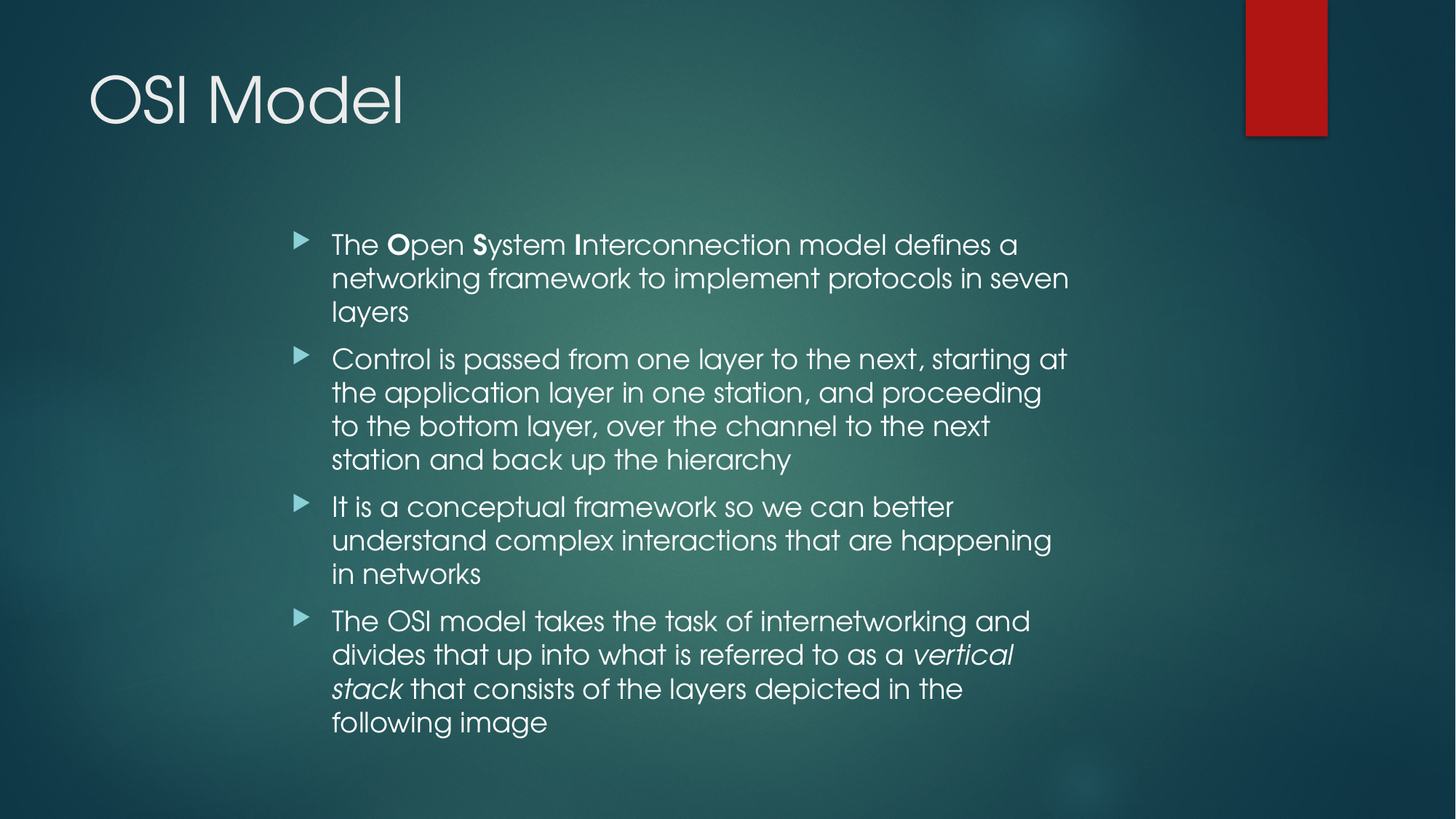

# OSI Model
The Open System Interconnection model defines a networking framework to implement protocols in seven layers
Control is passed from one layer to the next, starting at the application layer in one station, and proceeding to the bottom layer, over the channel to the next station and back up the hierarchy
It is a conceptual framework so we can better understand complex interactions that are happening in networks
The OSI model takes the task of internetworking and divides that up into what is referred to as a vertical stack that consists of the layers depicted in the following image